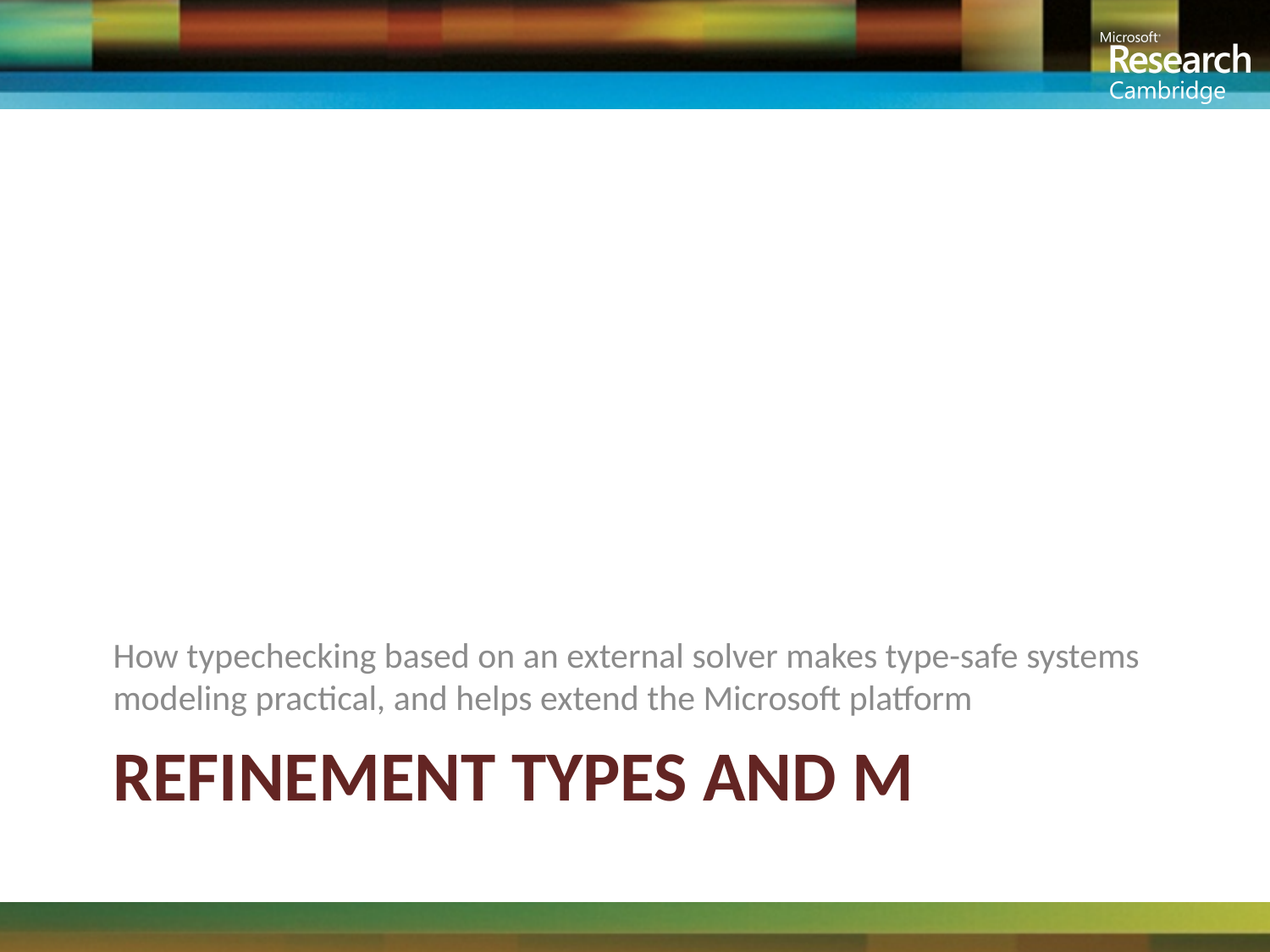

How typechecking based on an external solver makes type-safe systems modeling practical, and helps extend the Microsoft platform
# Refinement types and M